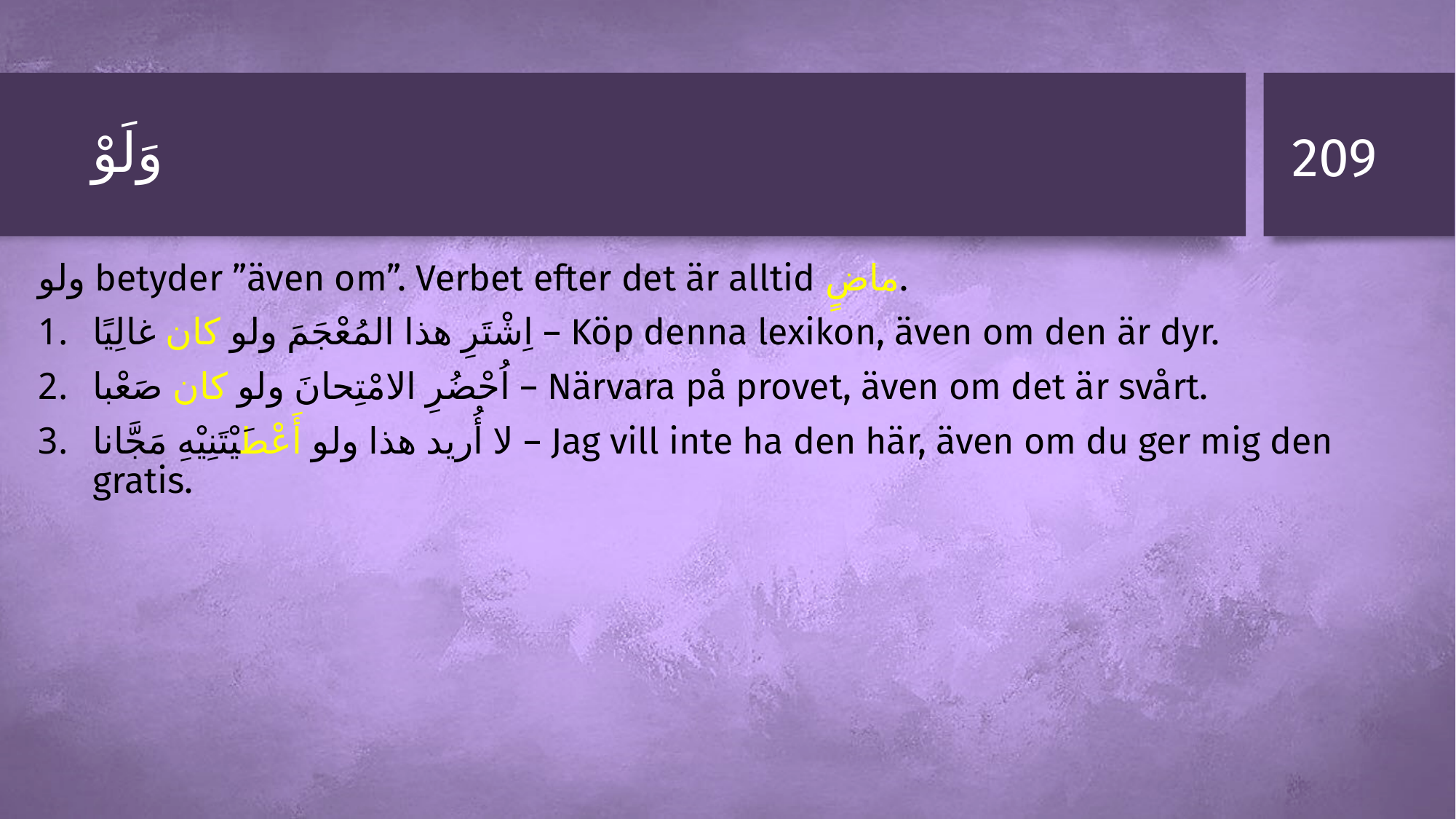

209
# وَلَوْ
ولو betyder ”även om”. Verbet efter det är alltid ماضٍ.
اِشْتَرِ هذا المُعْجَمَ ولو كان غالِيًا – Köp denna lexikon, även om den är dyr.
اُحْضُرِ الامْتِحانَ ولو كان صَعْبا – Närvara på provet, även om det är svårt.
لا أُريد هذا ولو أَعْطَيْتَنِيْهِ مَجَّانا – Jag vill inte ha den här, även om du ger mig den gratis.